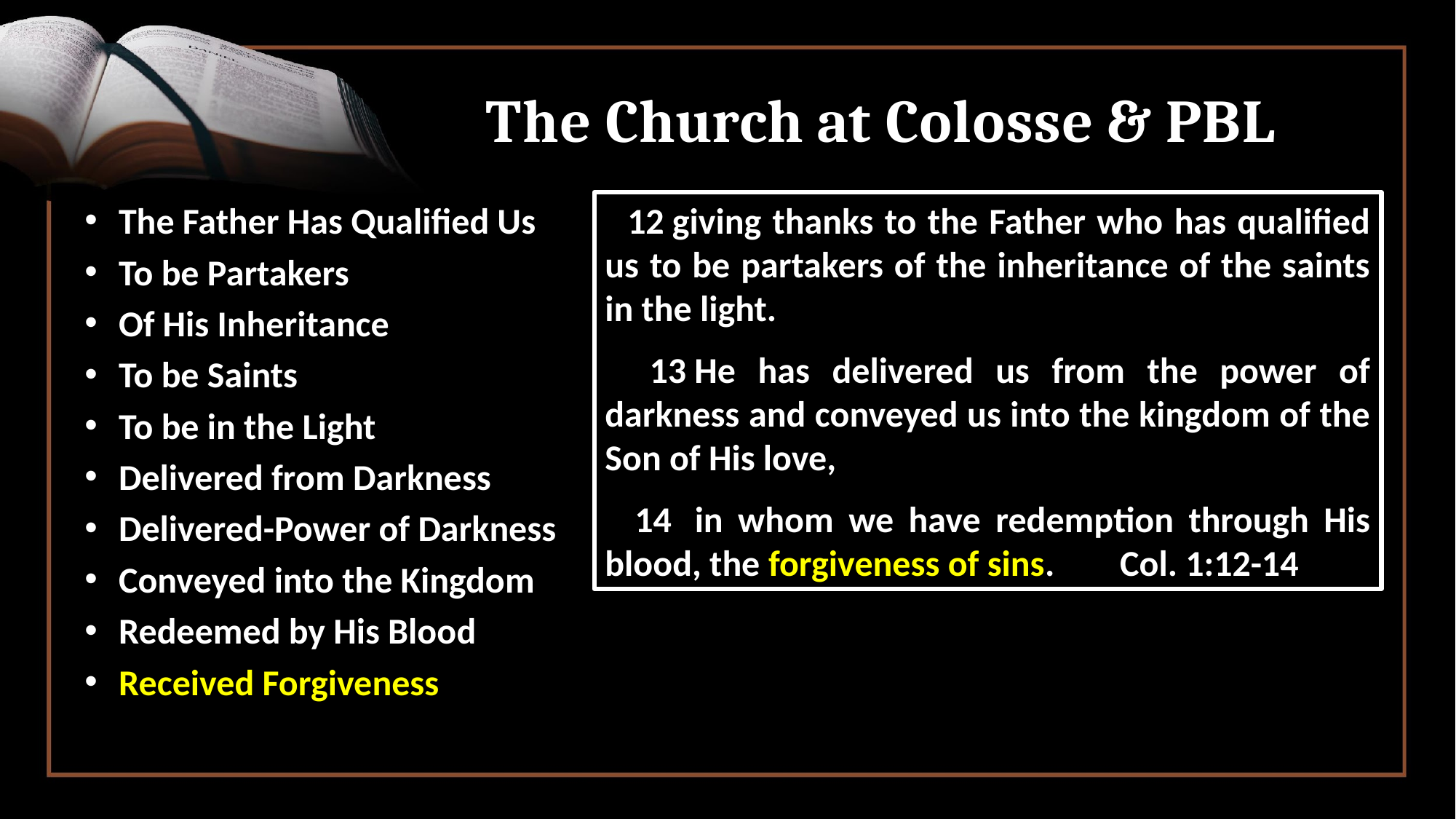

# The Church at Colosse & PBL
The Father Has Qualified Us
To be Partakers
Of His Inheritance
To be Saints
To be in the Light
Delivered from Darkness
Delivered-Power of Darkness
Conveyed into the Kingdom
Redeemed by His Blood
Received Forgiveness
  12 giving thanks to the Father who has qualified us to be partakers of the inheritance of the saints in the light.
  13 He has delivered us from the power of darkness and conveyed us into the kingdom of the Son of His love,
  14  in whom we have redemption through His blood, the forgiveness of sins.        Col. 1:12-14